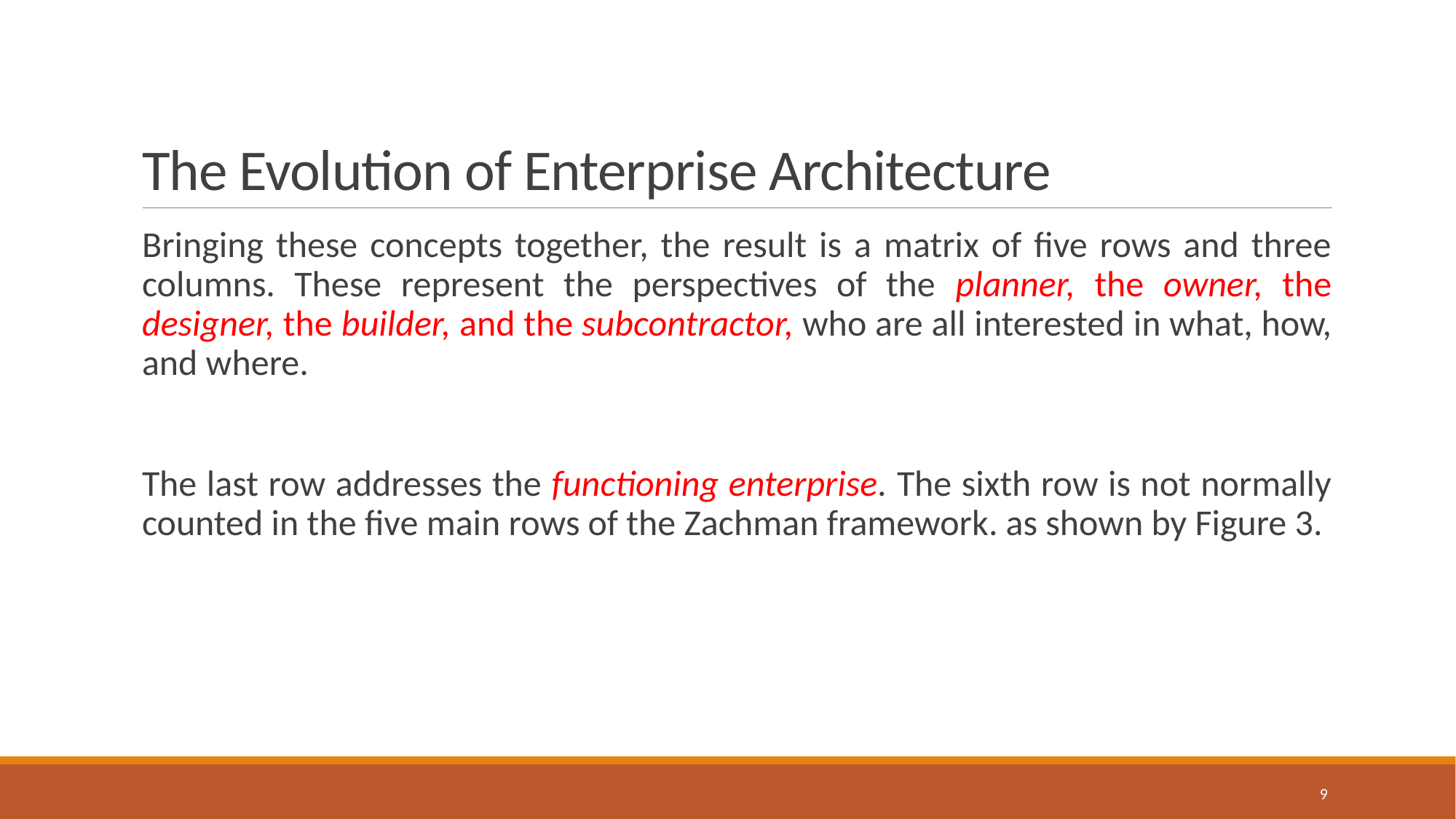

# The Evolution of Enterprise Architecture
Bringing these concepts together, the result is a matrix of five rows and three columns. These represent the perspectives of the planner, the owner, the designer, the builder, and the subcontractor, who are all interested in what, how, and where.

The last row addresses the functioning enterprise. The sixth row is not normally counted in the five main rows of the Zachman framework. as shown by Figure 3.
9